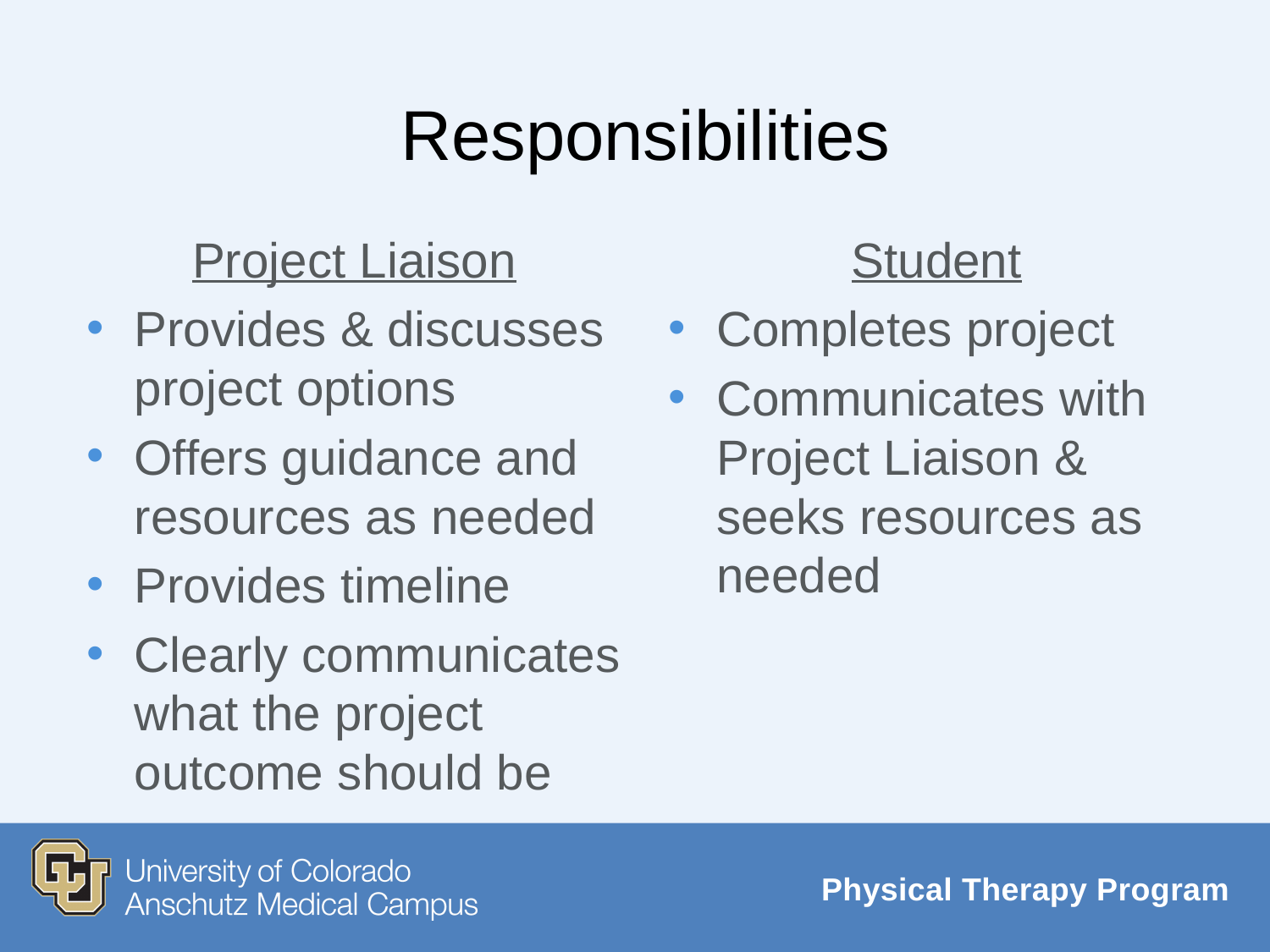

# Responsibilities
Project Liaison
Provides & discusses project options
Offers guidance and resources as needed
Provides timeline
Clearly communicates what the project outcome should be
Student
Completes project
Communicates with Project Liaison & seeks resources as needed